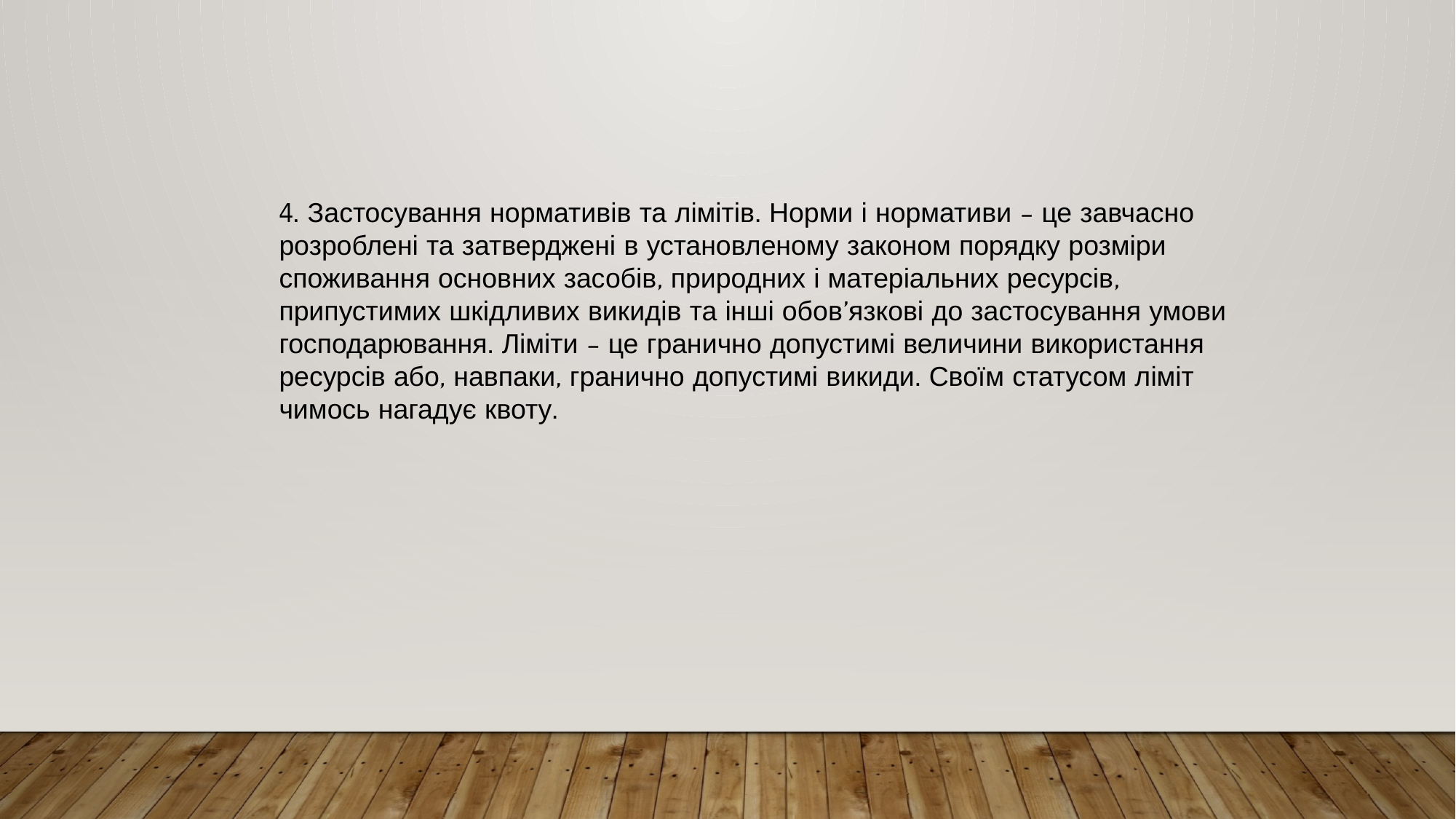

4. Застосування нормативів та лімітів. Норми і нормативи – це завчасно розроблені та затверджені в установленому законом порядку розміри споживання основних засобів, природних і матеріальних ресурсів, припустимих шкідливих викидів та інші обов’язкові до застосування умови господарювання. Ліміти – це гранично допустимі величини використання ресурсів або, навпаки, гранично допустимі викиди. Своїм статусом ліміт чимось нагадує квоту.